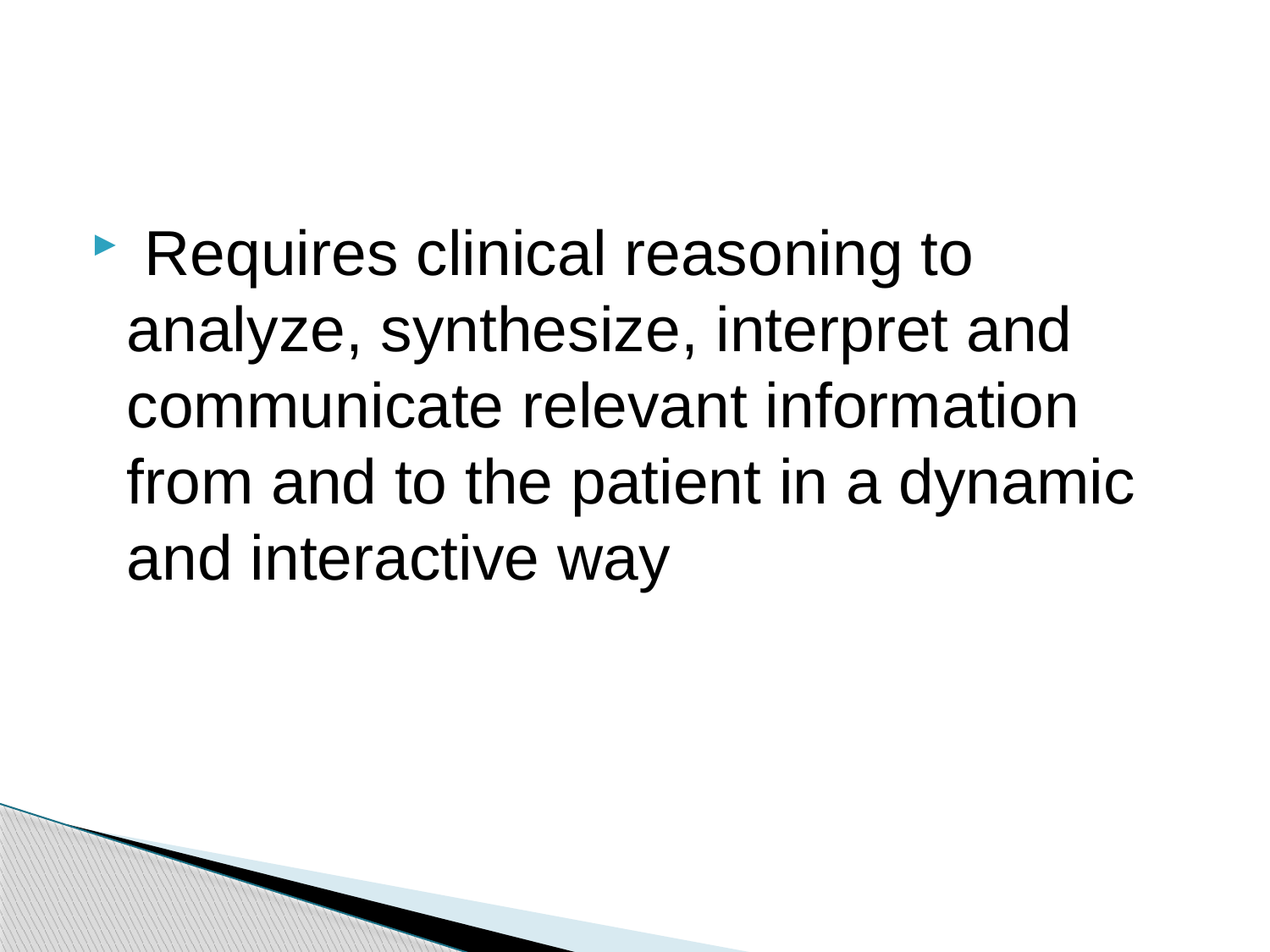

#
 Requires clinical reasoning to analyze, synthesize, interpret and communicate relevant information from and to the patient in a dynamic and interactive way